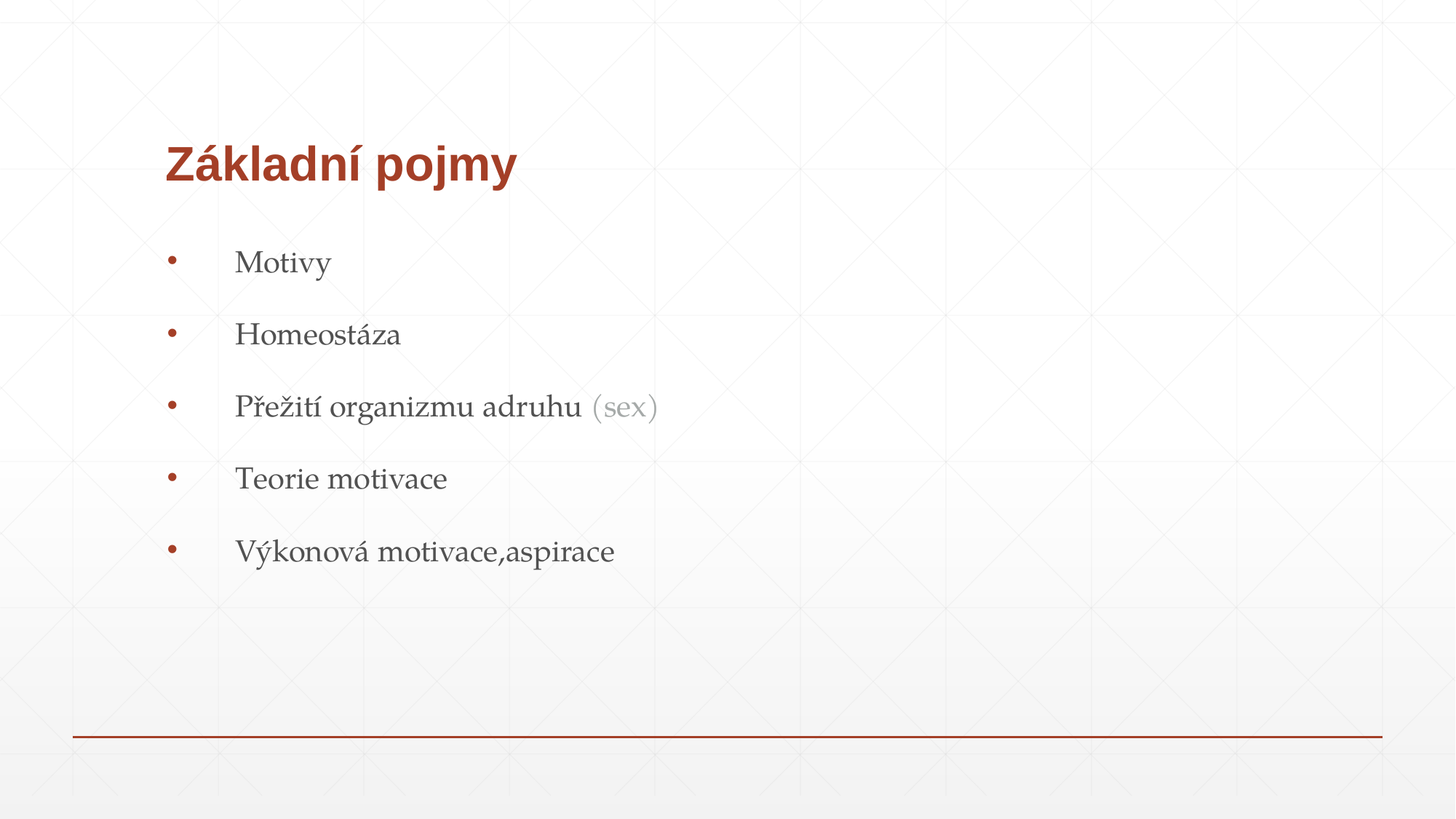

# Základní pojmy
Motivy
Homeostáza
Přežití organizmu adruhu (sex)
Teorie motivace
Výkonová motivace,aspirace